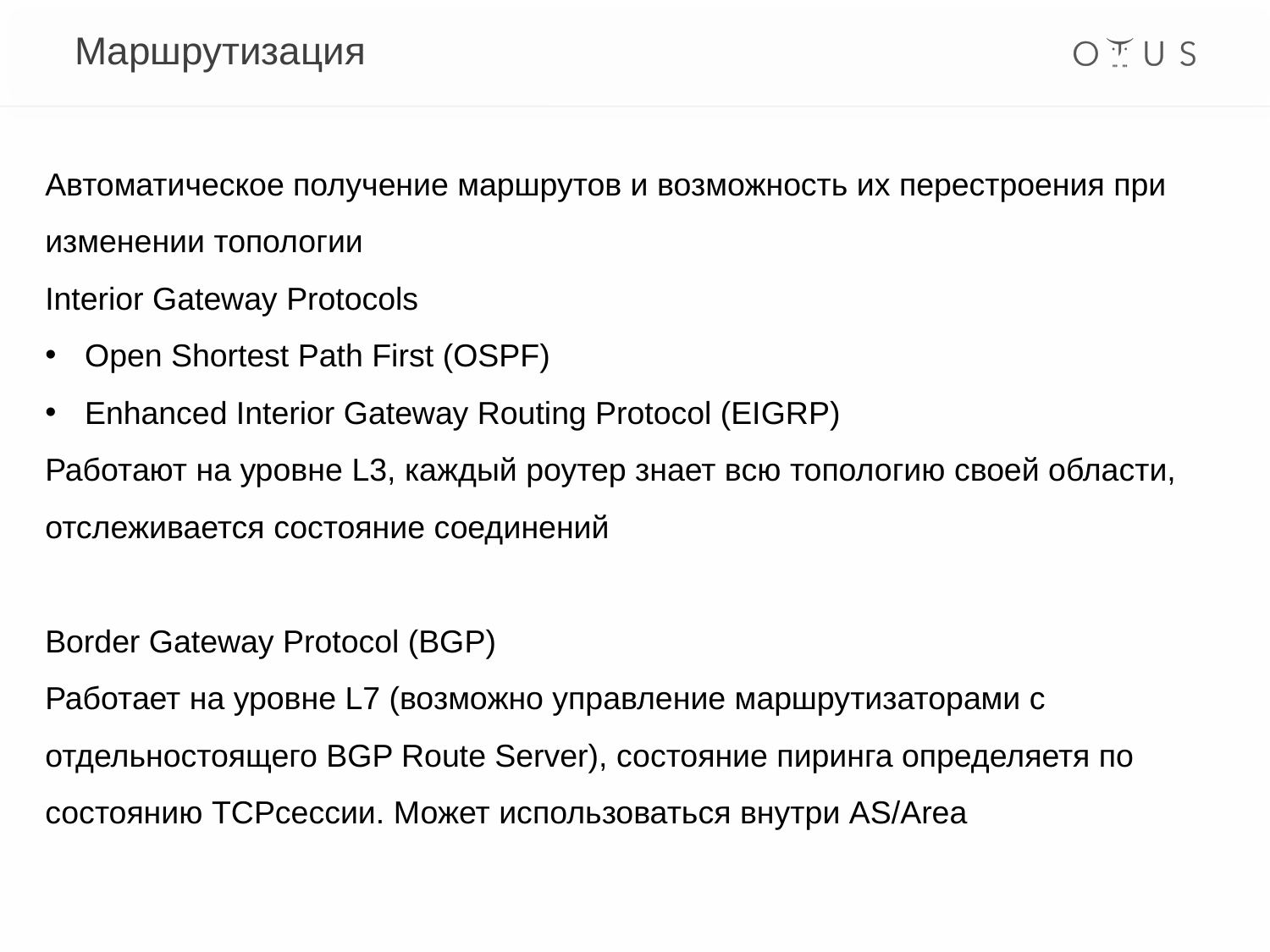

# Маршрутизация
Автоматическое получение маршрутов и возможность их перестроения при
изменении топологии
Interior Gateway Protocols
Open Shortest Path First (OSPF)
Enhanced Interior Gateway Routing Protocol (EIGRP)
Работают на уровне L3, каждый роутер знает всю топологию своей области,
отслеживается состояние соединений

Border Gateway Protocol (BGP)
Работает на уровне L7 (возможно управление маршрутизаторами с отдельностоящего BGP Route Server), состояние пиринга определяетя по состоянию TCPсессии. Может использоваться внутри AS/Area